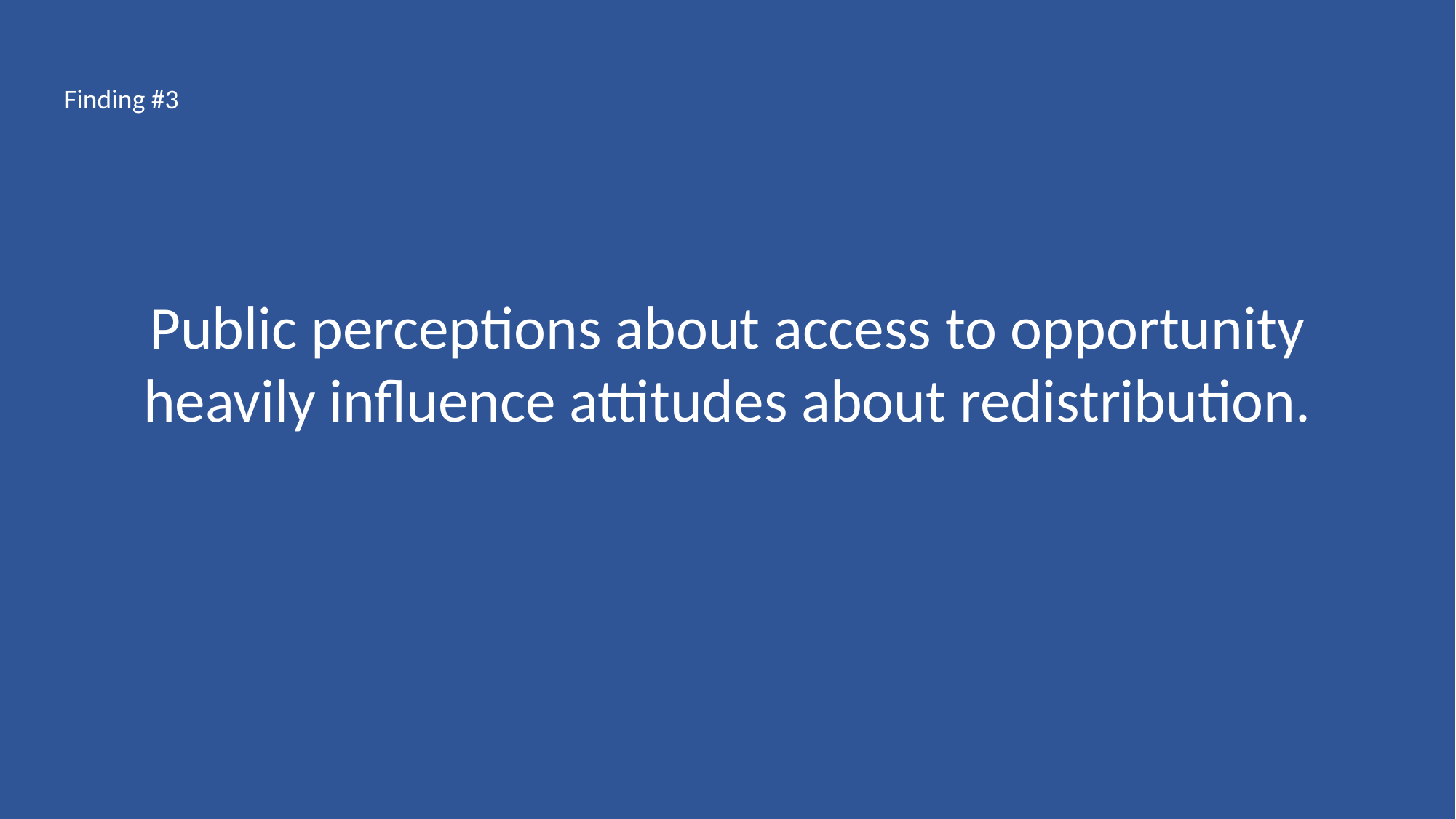

Finding #3
Public perceptions about access to opportunity
heavily influence attitudes about redistribution.